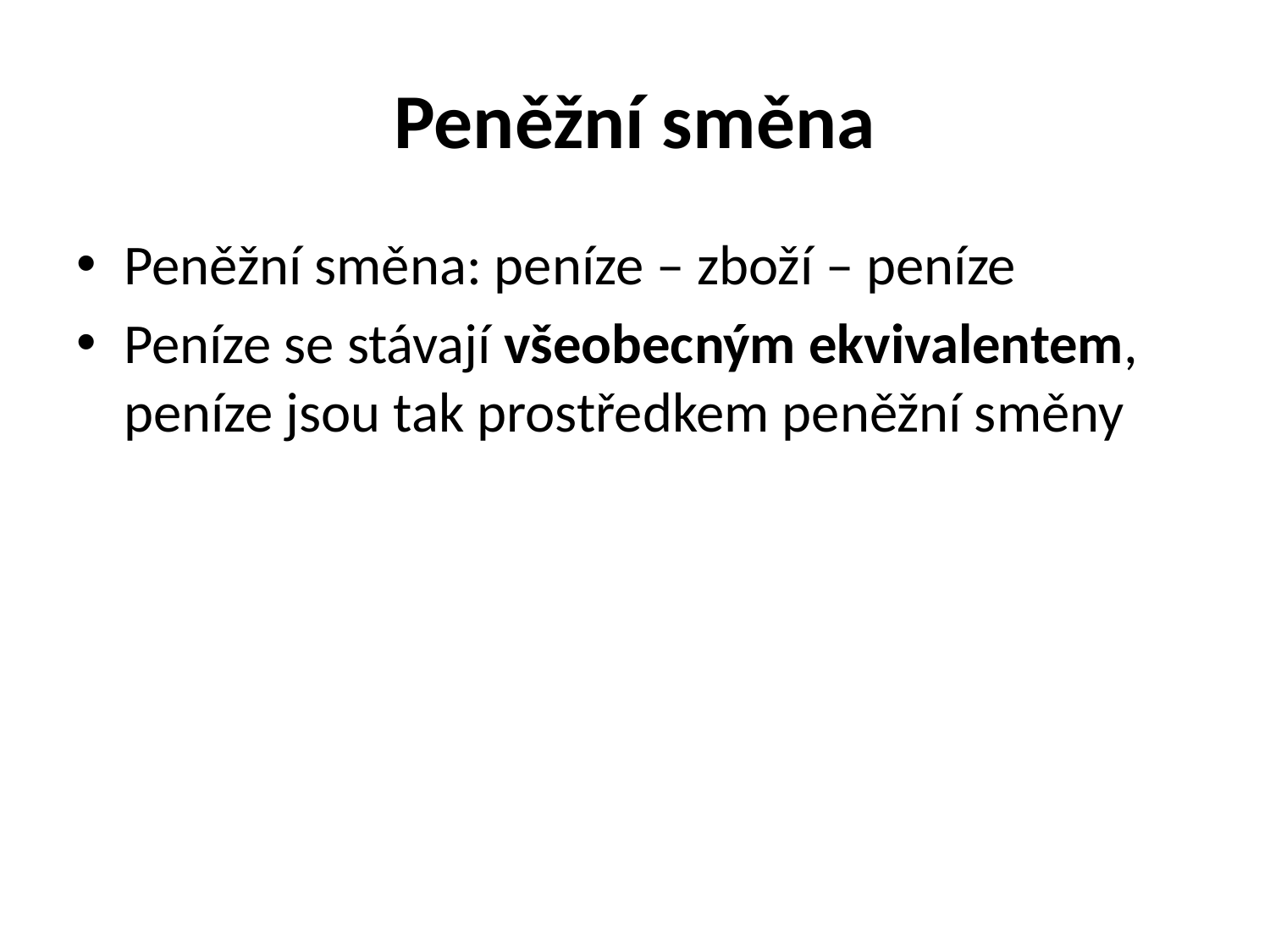

# Peněžní směna
Peněžní směna: peníze – zboží – peníze
Peníze se stávají všeobecným ekvivalentem, peníze jsou tak prostředkem peněžní směny